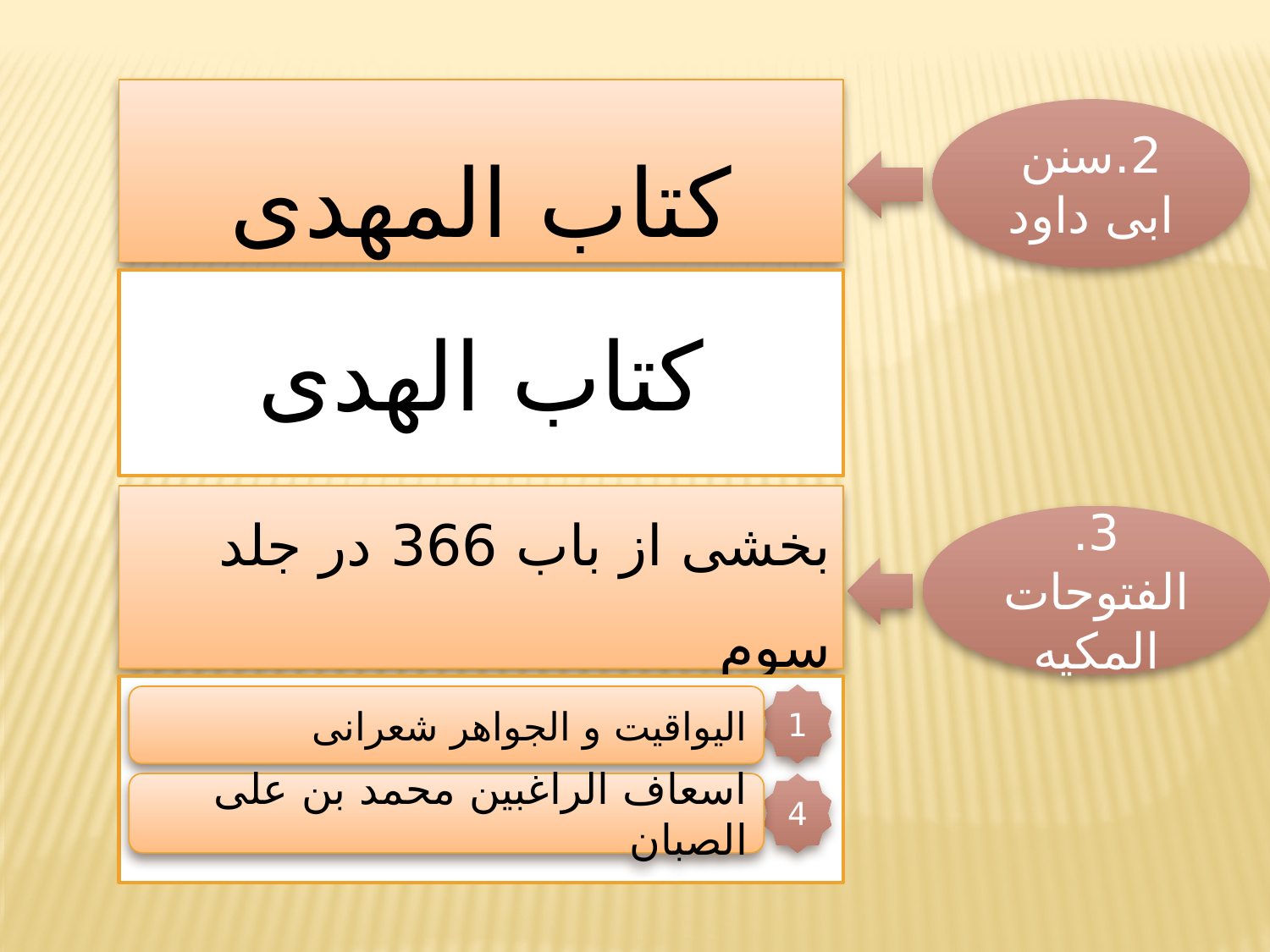

کتاب المهدی
2.سنن ابی داود

کتاب الهدی
بخشی از باب 366 در جلد سوم
3. الفتوحات المکیه

1
الیواقیت و الجواهر شعرانی
اسعاف الراغبین محمد بن علی الصبان
4